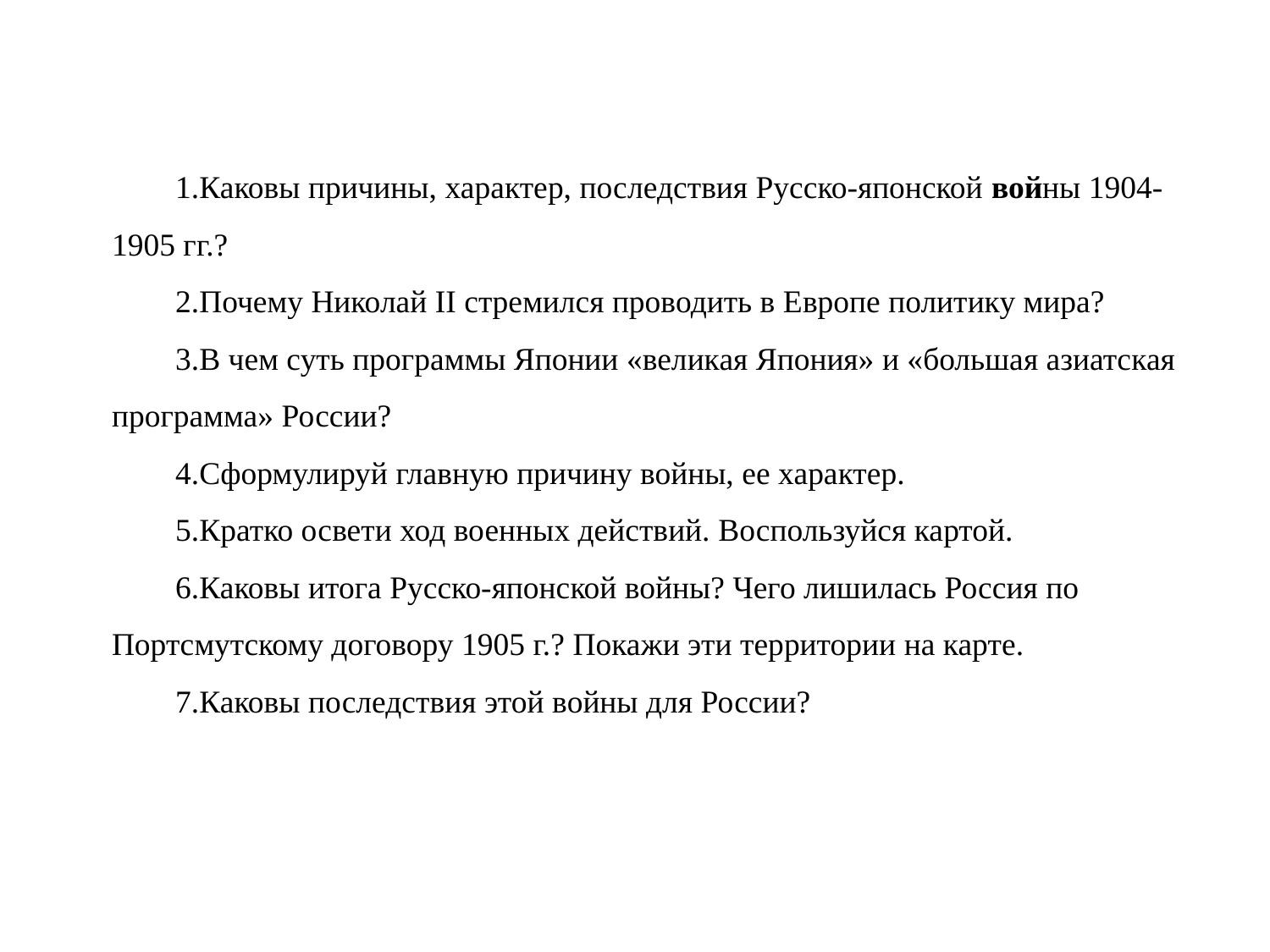

Каковы причины, характер, последствия Русско-японской войны 1904-1905 гг.?
Почему Николай II стремился проводить в Европе политику мира?
В чем суть программы Японии «великая Япония» и «большая азиатская программа» России?
Сформулируй главную причину войны, ее характер.
Кратко освети ход военных действий. Воспользуйся картой.
Каковы итога Русско-японской войны? Чего лишилась Россия по Портсмутскому договору 1905 г.? Покажи эти территории на карте.
Каковы последствия этой войны для России?